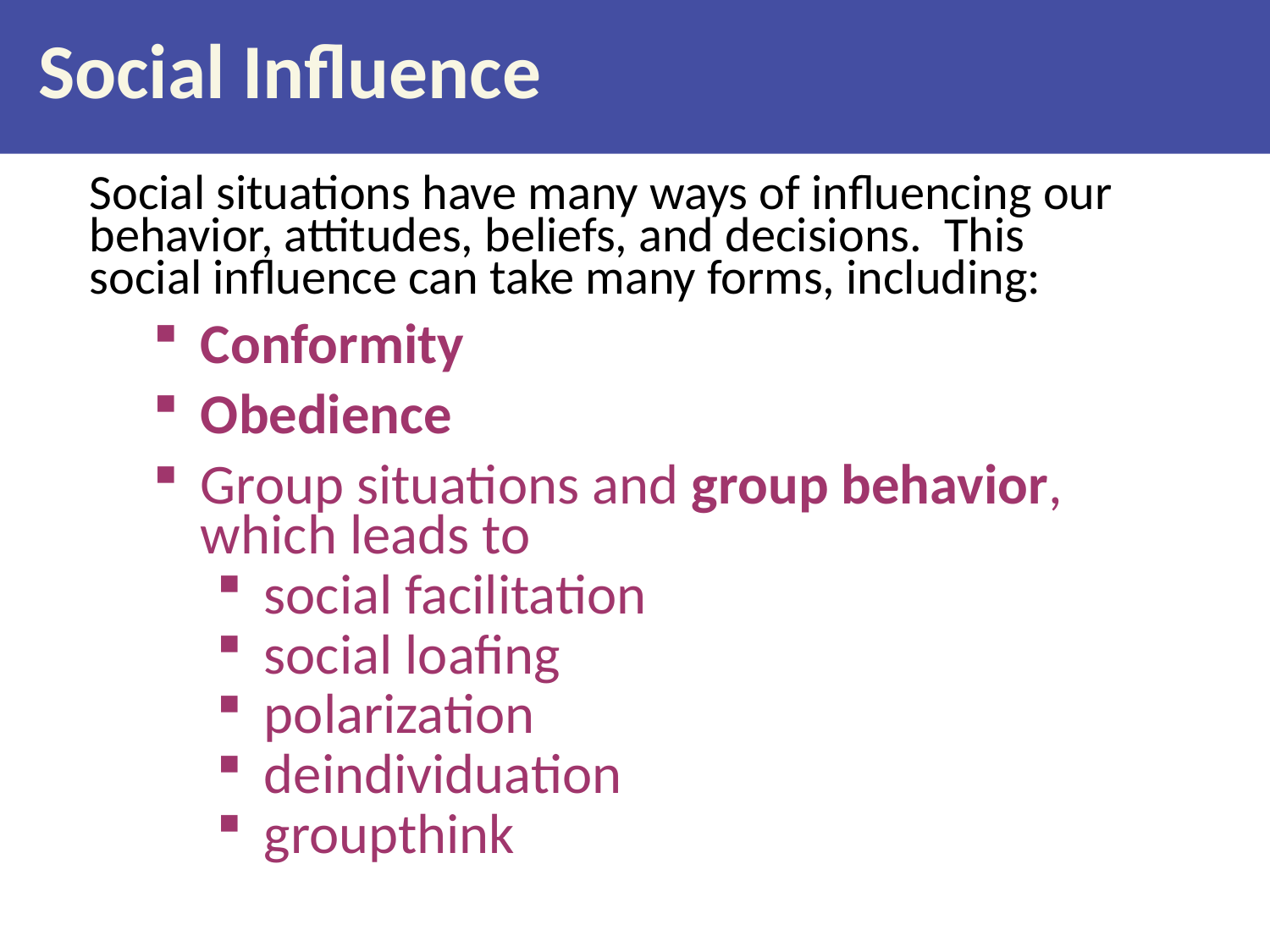

# Social Influence
Social situations have many ways of influencing our behavior, attitudes, beliefs, and decisions.  This social influence can take many forms, including:
Conformity
Obedience
Group situations and group behavior, which leads to
social facilitation
social loafing
polarization
deindividuation
groupthink